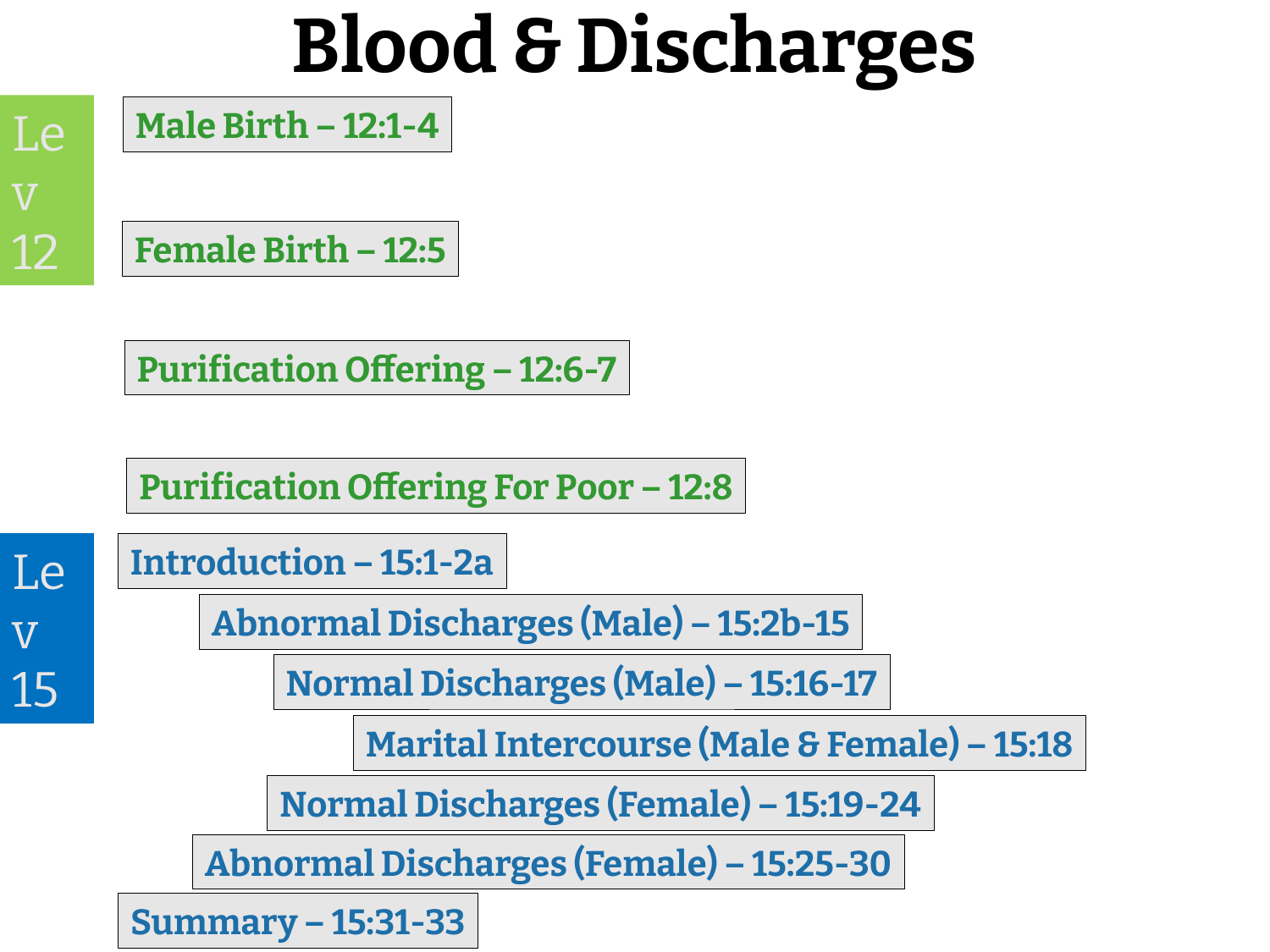

# Blood & Discharges
Lev 12
Male Birth – 12:1-4
Female Birth – 12:5
Purification Offering – 12:6-7
Purification Offering For Poor – 12:8
Lev 15
Introduction – 15:1-2a
Abnormal Discharges (Male) – 15:2b-15
Normal Discharges (Male) – 15:16-17
Marital Intercourse (Male & Female) – 15:18
Normal Discharges (Female) – 15:19-24
Abnormal Discharges (Female) – 15:25-30
Summary – 15:31-33